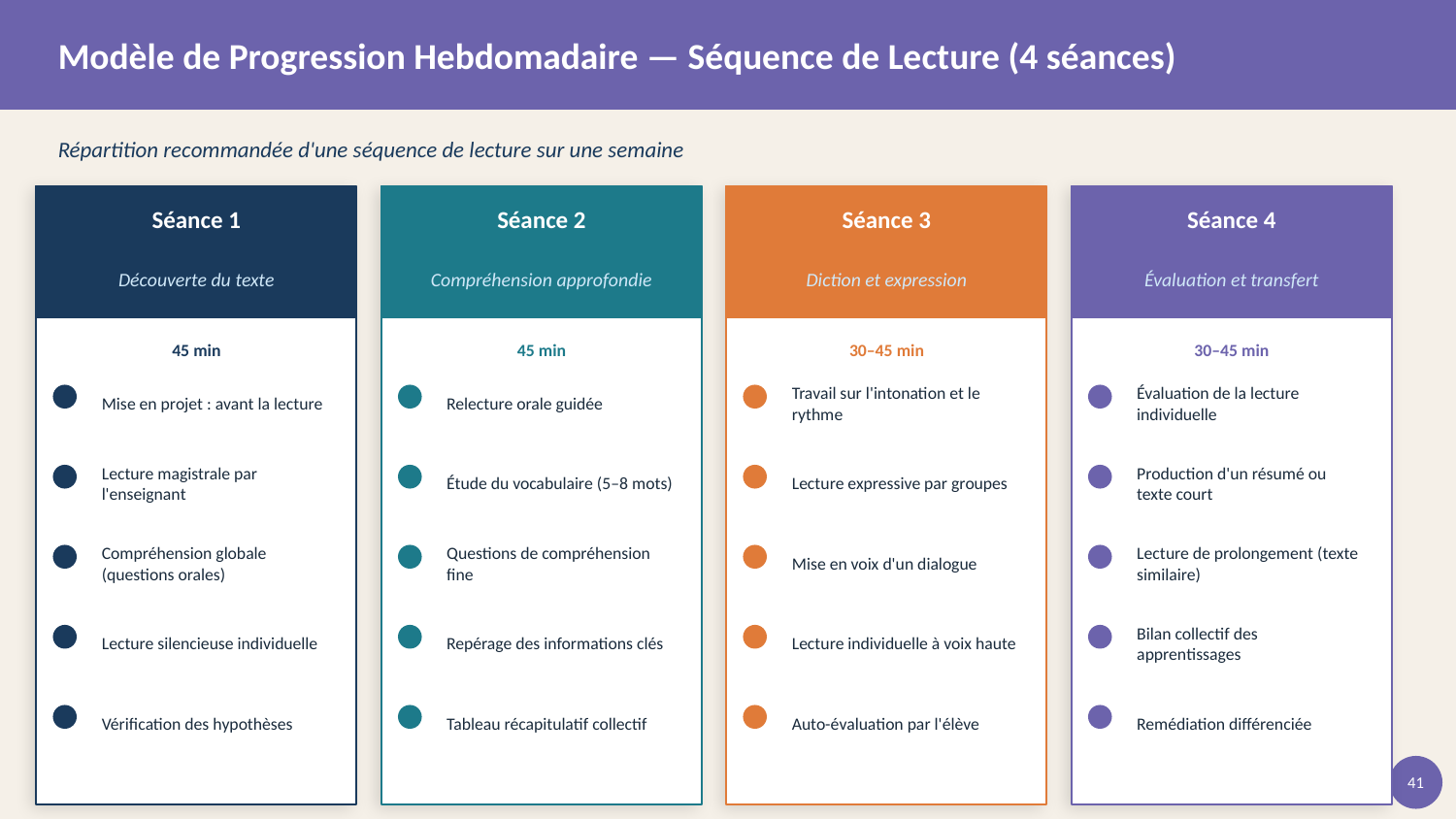

Modèle de Progression Hebdomadaire — Séquence de Lecture (4 séances)
Répartition recommandée d'une séquence de lecture sur une semaine

Séance 1

Séance 2

Séance 3

Séance 4
Découverte du texte
Compréhension approfondie
Diction et expression
Évaluation et transfert

45 min

45 min

30–45 min

30–45 min
Mise en projet : avant la lecture
Relecture orale guidée
Travail sur l'intonation et le rythme
Évaluation de la lecture individuelle

Lecture magistrale par l'enseignant
Étude du vocabulaire (5–8 mots)
Lecture expressive par groupes
Production d'un résumé ou texte court

Compréhension globale (questions orales)
Questions de compréhension fine
Mise en voix d'un dialogue
Lecture de prolongement (texte similaire)

Lecture silencieuse individuelle
Repérage des informations clés
Lecture individuelle à voix haute
Bilan collectif des apprentissages

Vérification des hypothèses
Tableau récapitulatif collectif
Auto-évaluation par l'élève
Remédiation différenciée

41